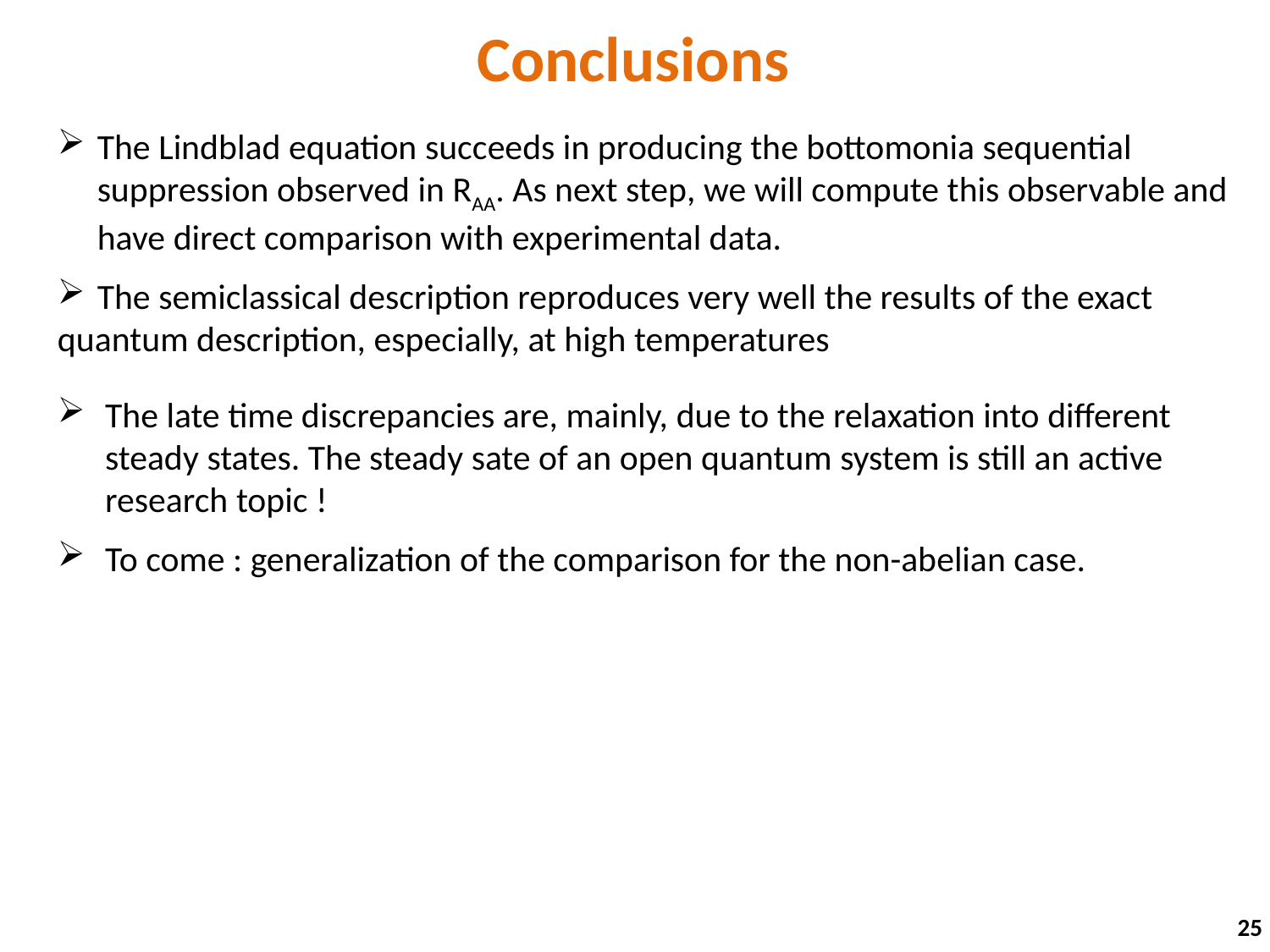

Conclusions
The Lindblad equation succeeds in producing the bottomonia sequential suppression observed in RAA. As next step, we will compute this observable and have direct comparison with experimental data.

The semiclassical description reproduces very well the results of the exact
quantum description, especially, at high temperatures

The late time discrepancies are, mainly, due to the relaxation into different steady states. The steady sate of an open quantum system is still an active research topic !

To come : generalization of the comparison for the non-abelian case.
25